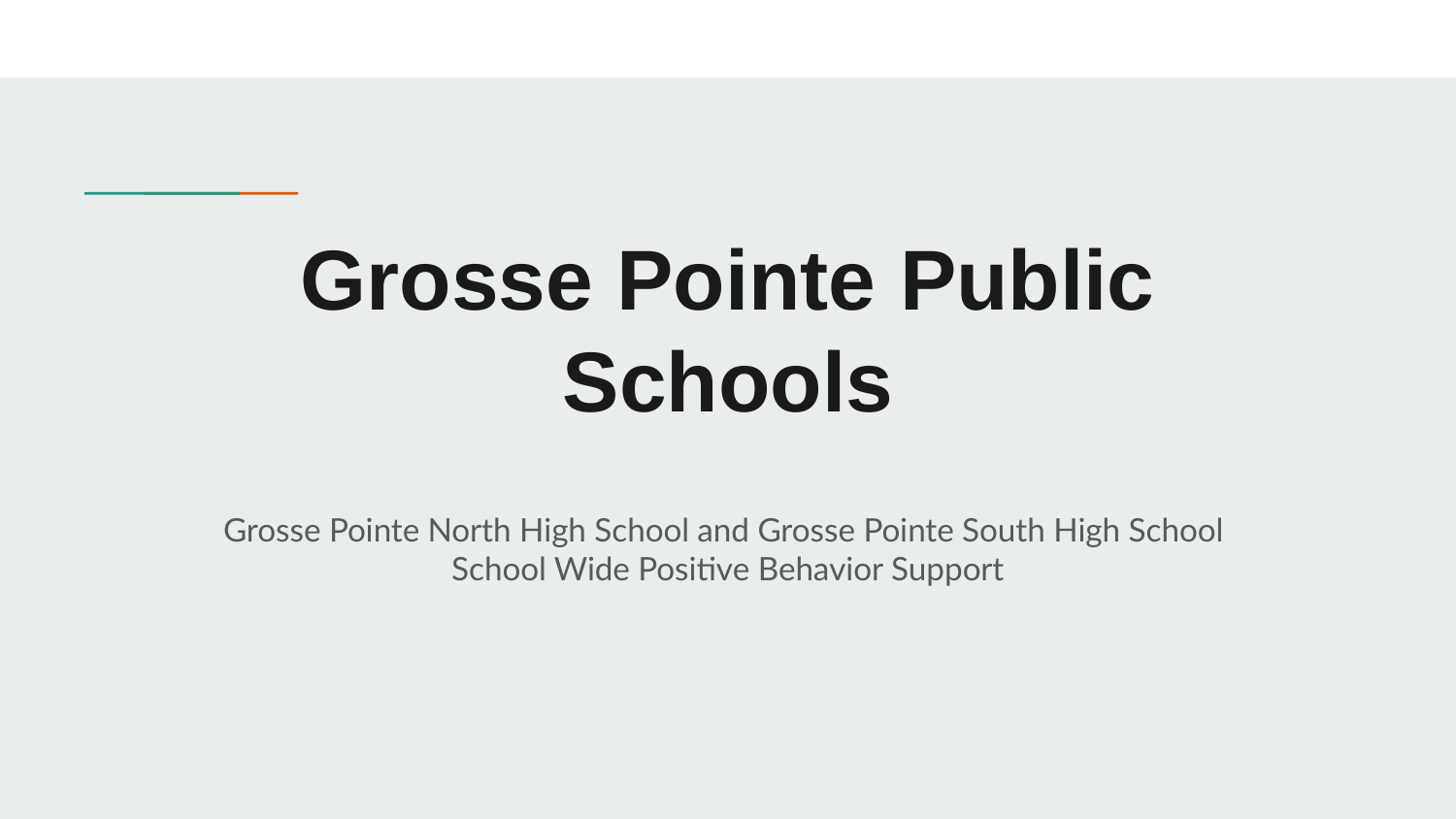

# Grosse Pointe Public Schools

Grosse Pointe North High School and Grosse Pointe South High School
School Wide Positive Behavior Support